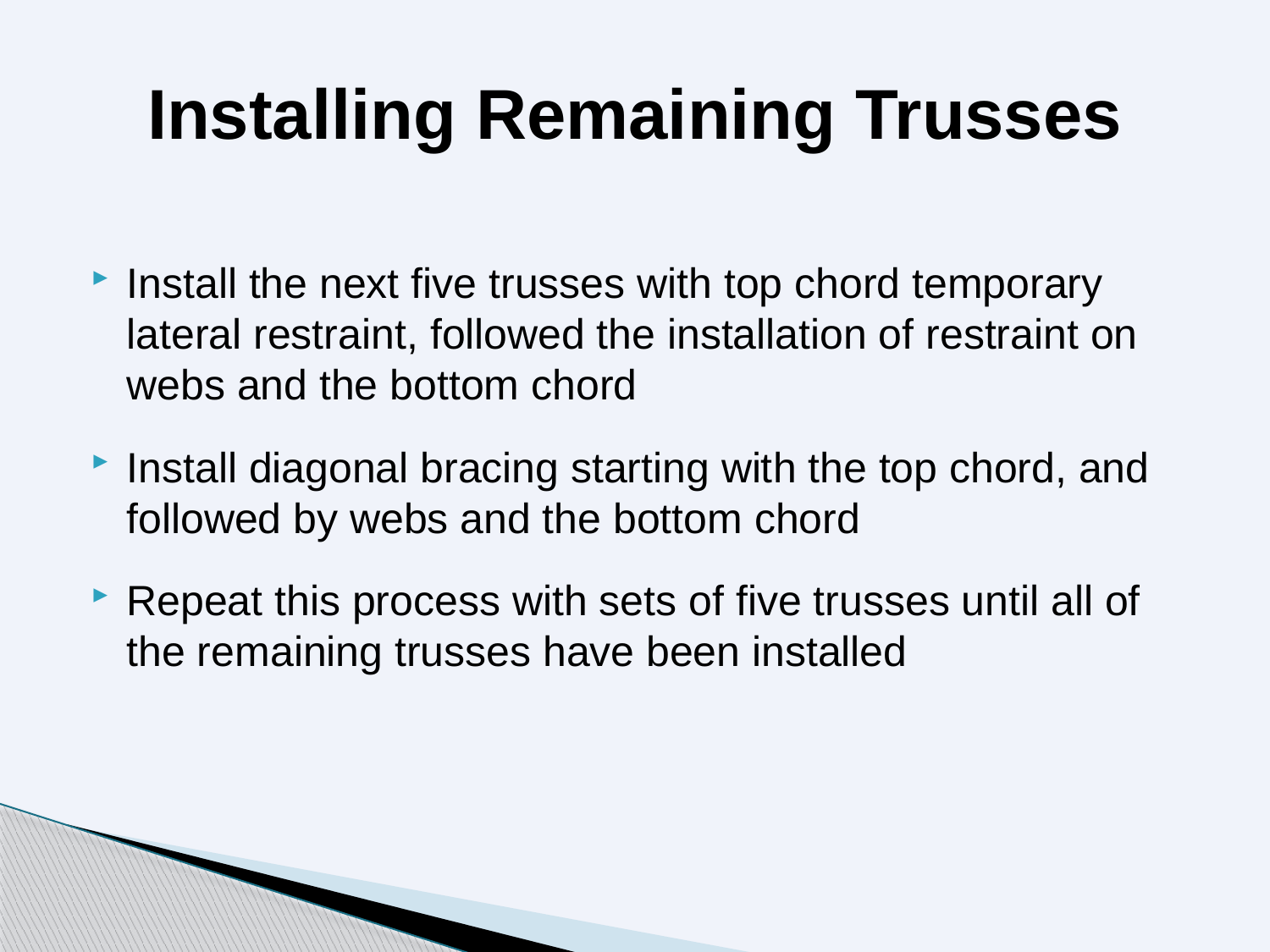

# Installing Remaining Trusses
Install the next five trusses with top chord temporary lateral restraint, followed the installation of restraint on webs and the bottom chord
Install diagonal bracing starting with the top chord, and followed by webs and the bottom chord
Repeat this process with sets of five trusses until all of the remaining trusses have been installed